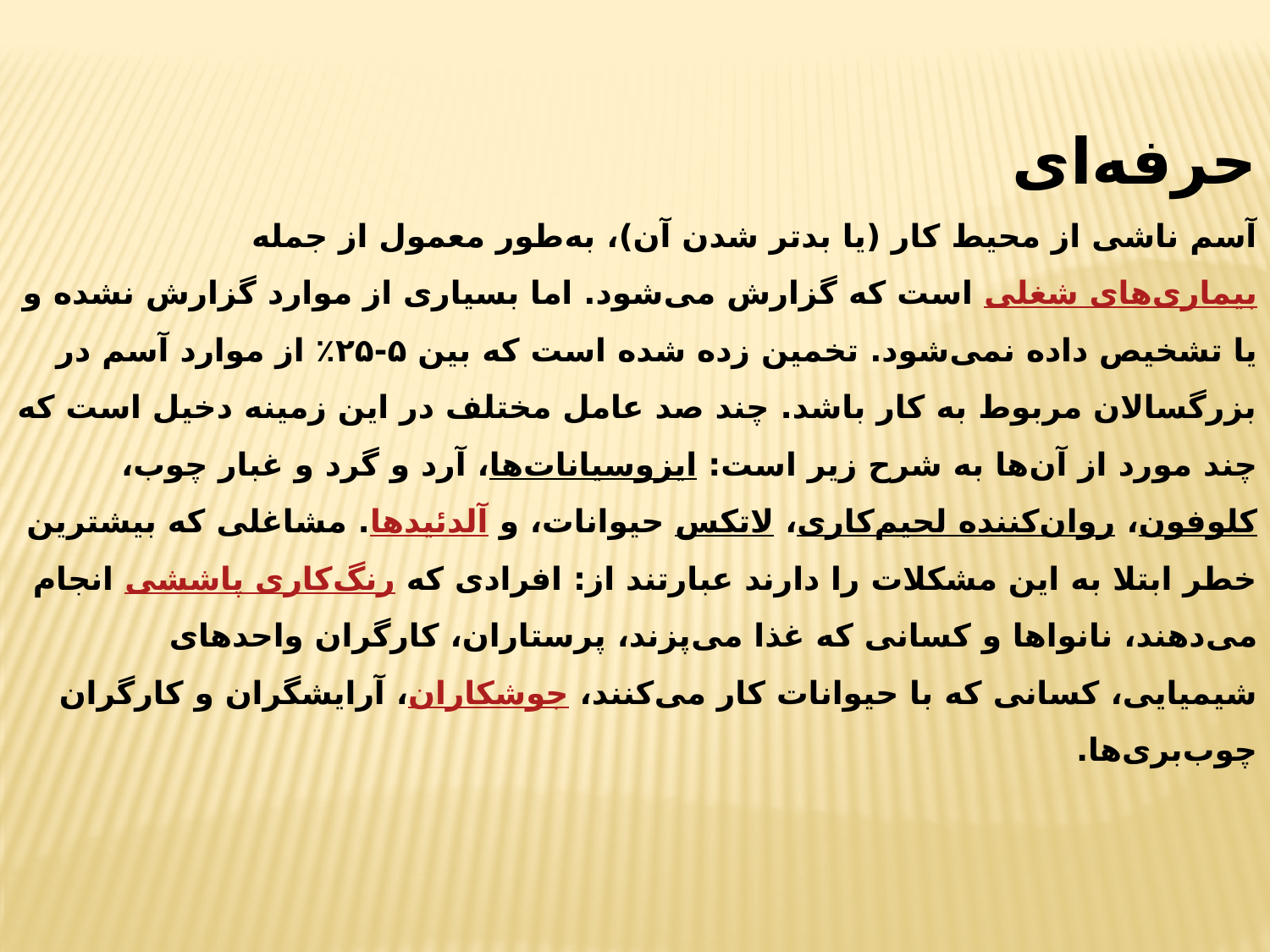

حرفه‌ای
آسم ناشی از محیط کار (یا بدتر شدن آن)، به‌طور معمول از جمله بیماری‌های شغلی است که گزارش می‌شود. اما بسیاری از موارد گزارش نشده و یا تشخیص داده نمی‌شود. تخمین زده شده است که بین ۵-۲۵٪ از موارد آسم در بزرگسالان مربوط به کار باشد. چند صد عامل مختلف در این زمینه دخیل است که چند مورد از آن‌ها به شرح زیر است: ایزوسیانات‌ها، آرد و گرد و غبار چوب، کلوفون، روان‌کننده لحیم‌کاری، لاتکس حیوانات، و آلدئیدها. مشاغلی که بیشترین خطر ابتلا به این مشکلات را دارند عبارتند از: افرادی که رنگ‌کاری پاششی انجام می‌دهند، نانواها و کسانی که غذا می‌پزند، پرستاران، کارگران واحدهای شیمیایی، کسانی که با حیوانات کار می‌کنند، جوشکاران، آرایشگران و کارگران چوب‌بری‌ها.